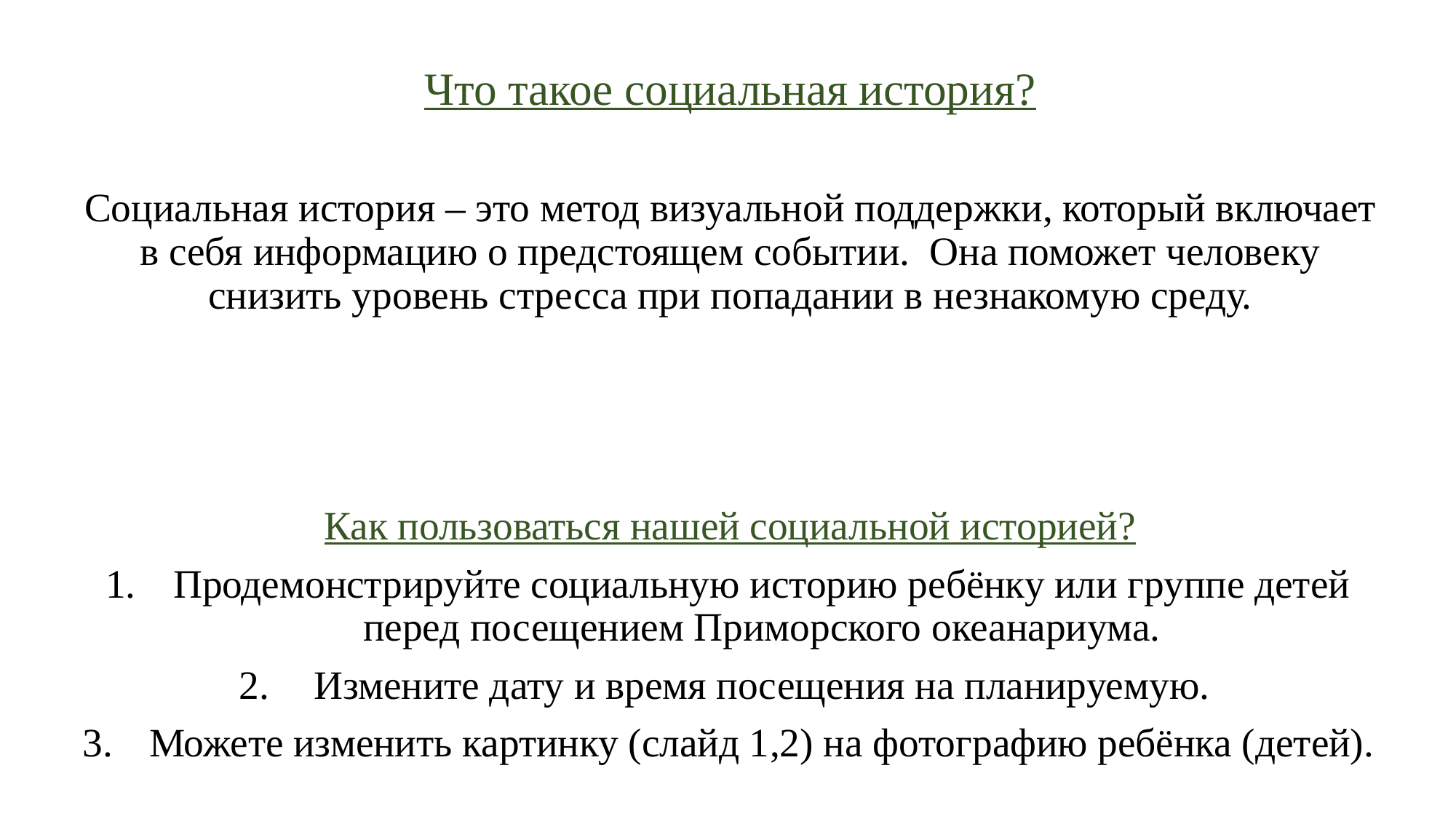

Что такое социальная история?

Социальная история – это метод визуальной поддержки, который включает в себя информацию о предстоящем событии.  Она поможет человеку снизить уровень стресса при попадании в незнакомую среду.

Как пользоваться нашей социальной историей?
Продемонстрируйте социальную историю ребёнку или группе детей перед посещением Приморского океанариума.
Измените дату и время посещения на планируемую.
Можете изменить картинку (слайд 1,2) на фотографию ребёнка (детей).